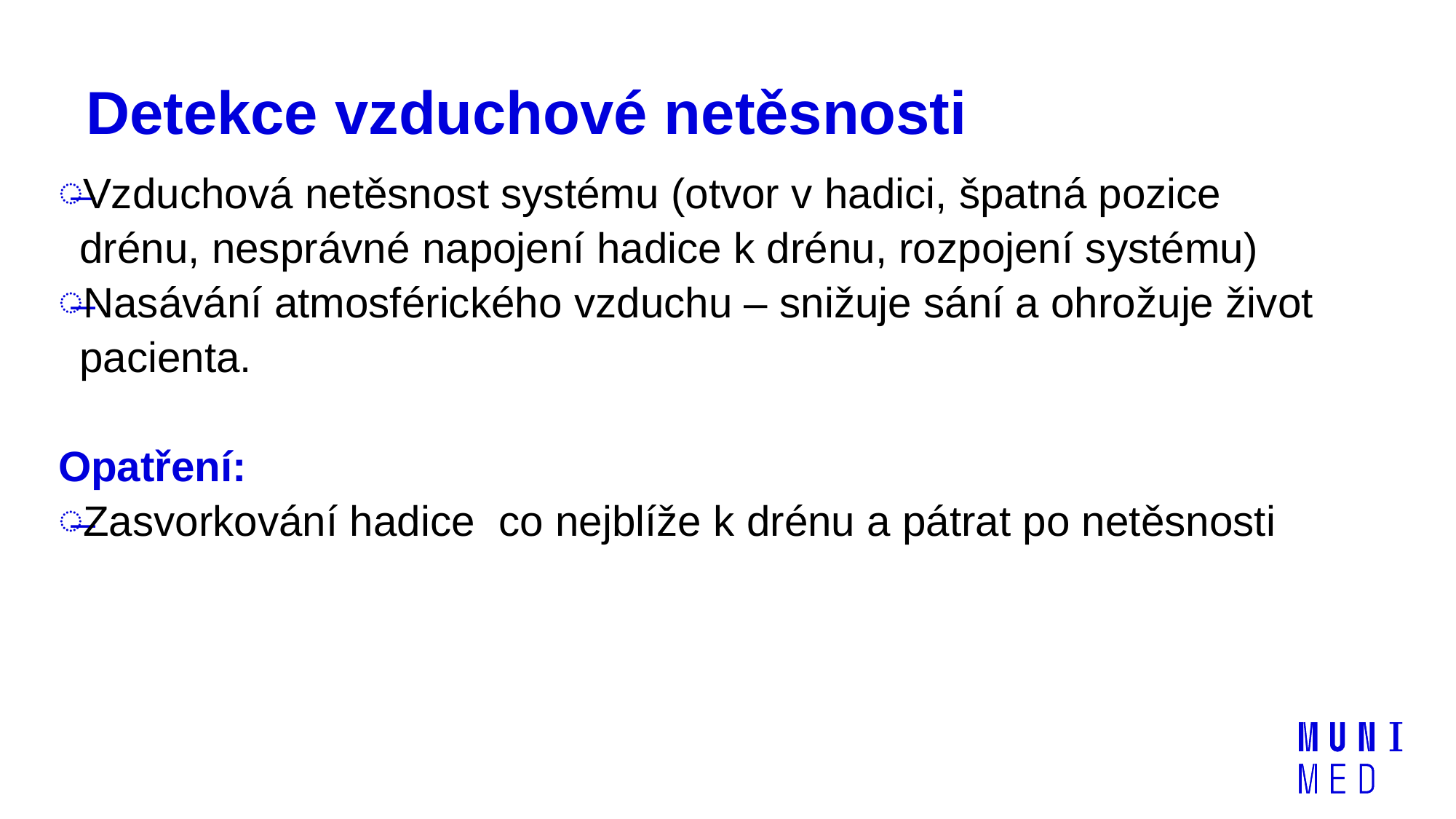

# Detekce vzduchové netěsnosti
Vzduchová netěsnost systému (otvor v hadici, špatná pozice drénu, nesprávné napojení hadice k drénu, rozpojení systému)
Nasávání atmosférického vzduchu – snižuje sání a ohrožuje život pacienta.

Opatření:
Zasvorkování hadice  co nejblíže k drénu a pátrat po netěsnosti